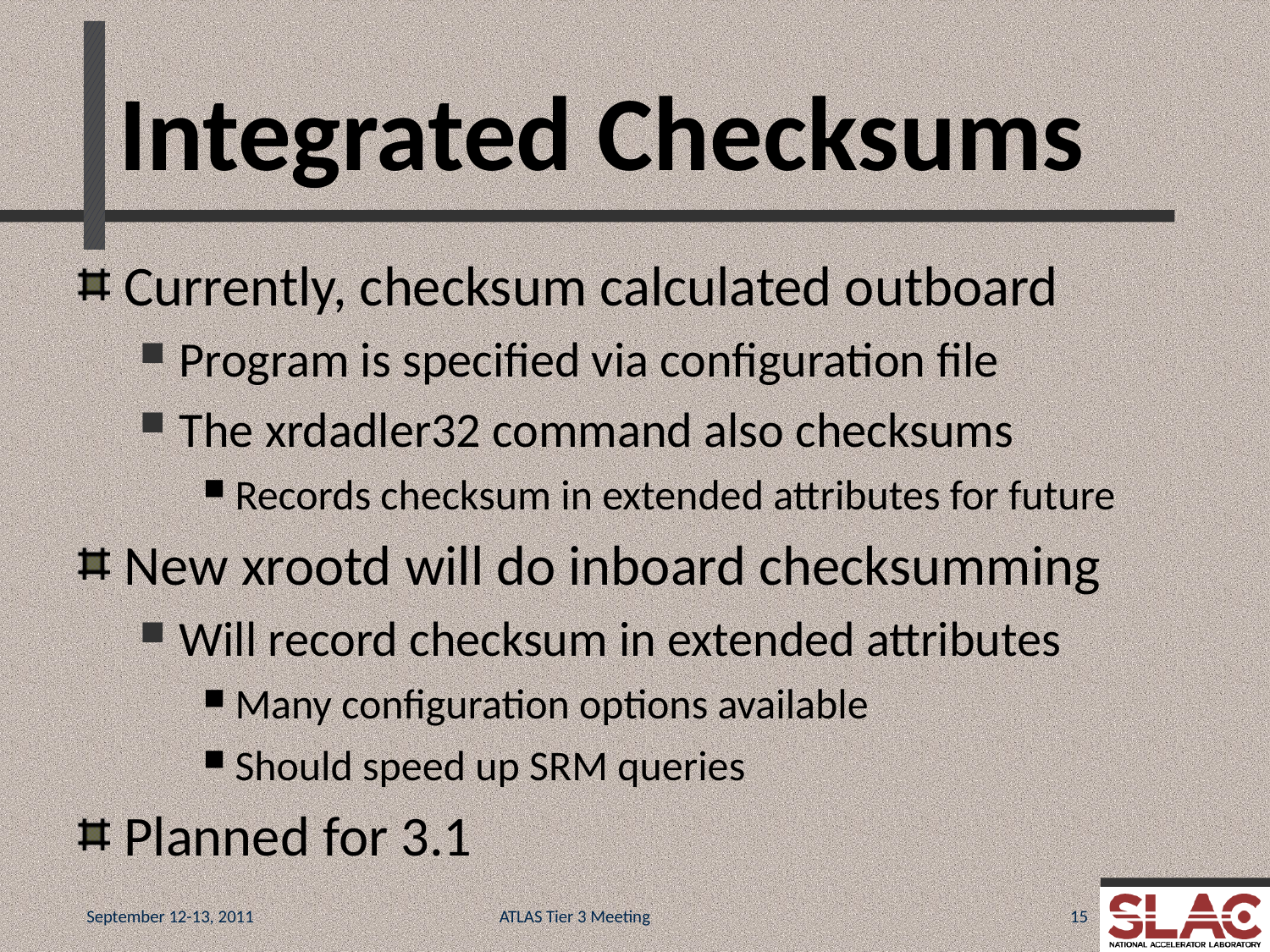

# Integrated Checksums
Currently, checksum calculated outboard
Program is specified via configuration file
The xrdadler32 command also checksums
Records checksum in extended attributes for future
New xrootd will do inboard checksumming
Will record checksum in extended attributes
Many configuration options available
Should speed up SRM queries
Planned for 3.1